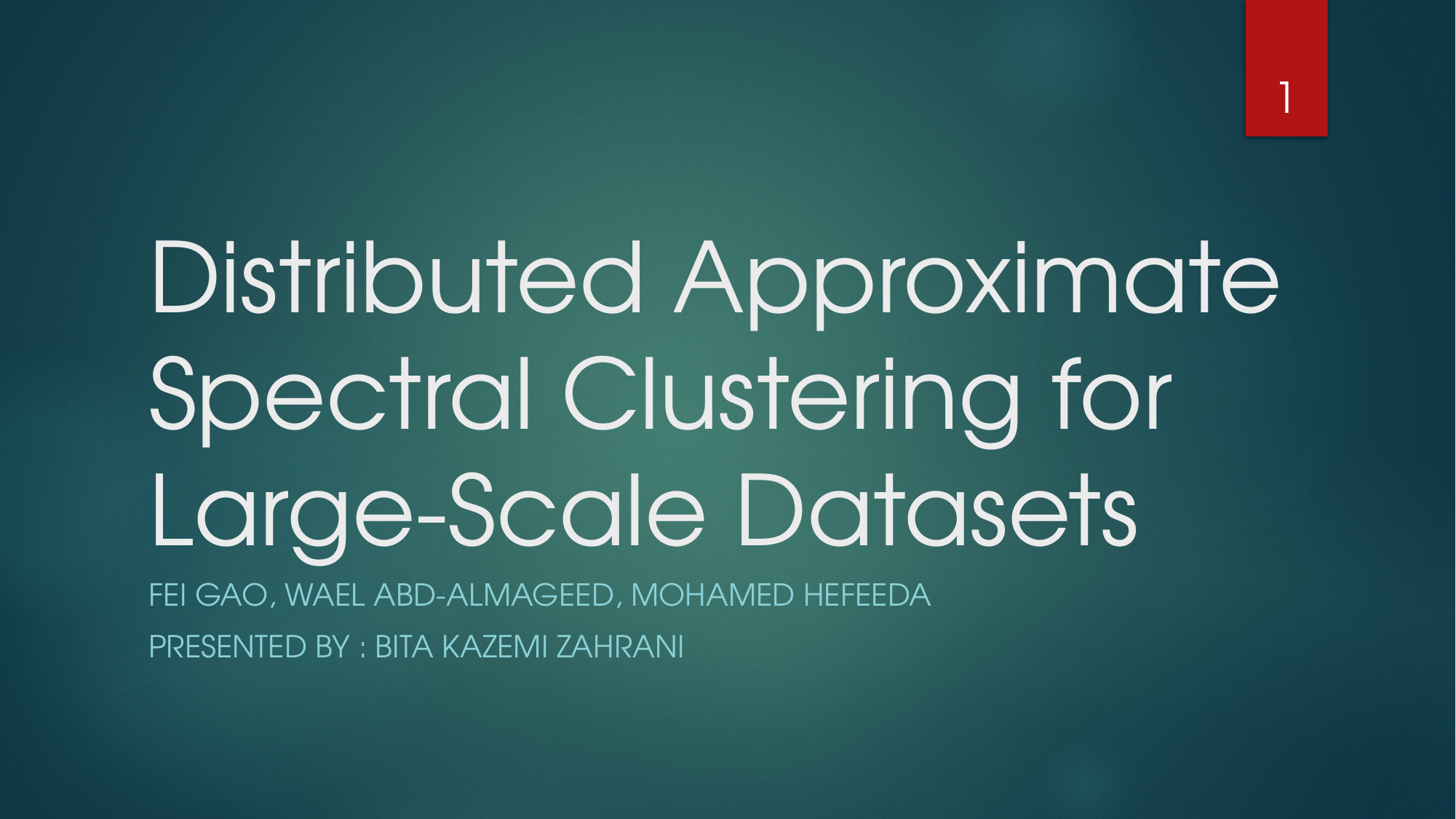

1
# Distributed Approximate Spectral Clustering for Large-Scale Datasets
Fei Gao, Wael Abd-Almageed, Mohamed Hefeeda
Presented by : Bita Kazemi Zahrani